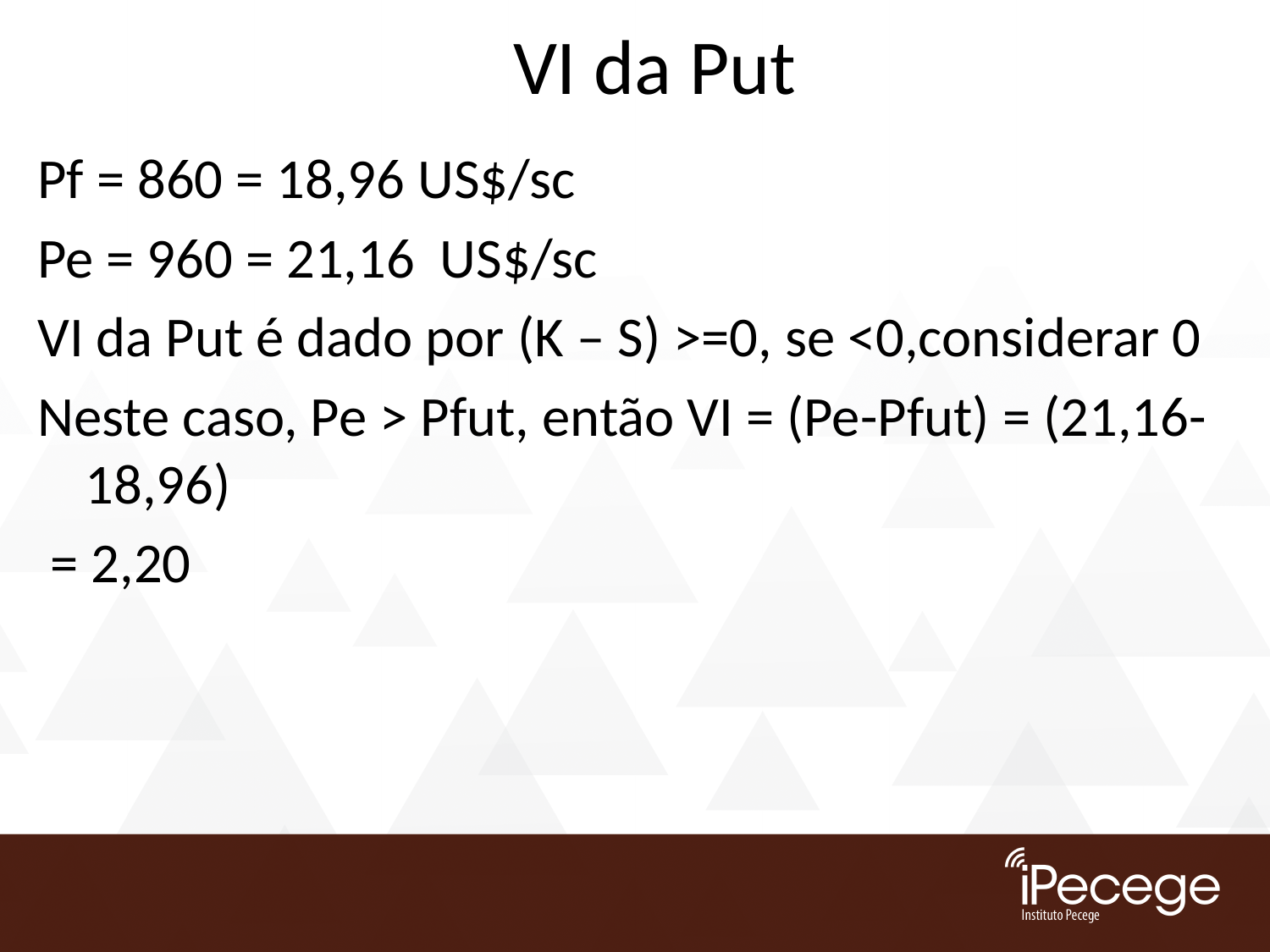

# VI da Put
Pf = 860 = 18,96 US$/sc
Pe = 960 = 21,16  US$/sc
VI da Put é dado por (K – S) >=0, se <0,considerar 0
Neste caso, Pe > Pfut, então VI = (Pe-Pfut) = (21,16-18,96)
 = 2,20